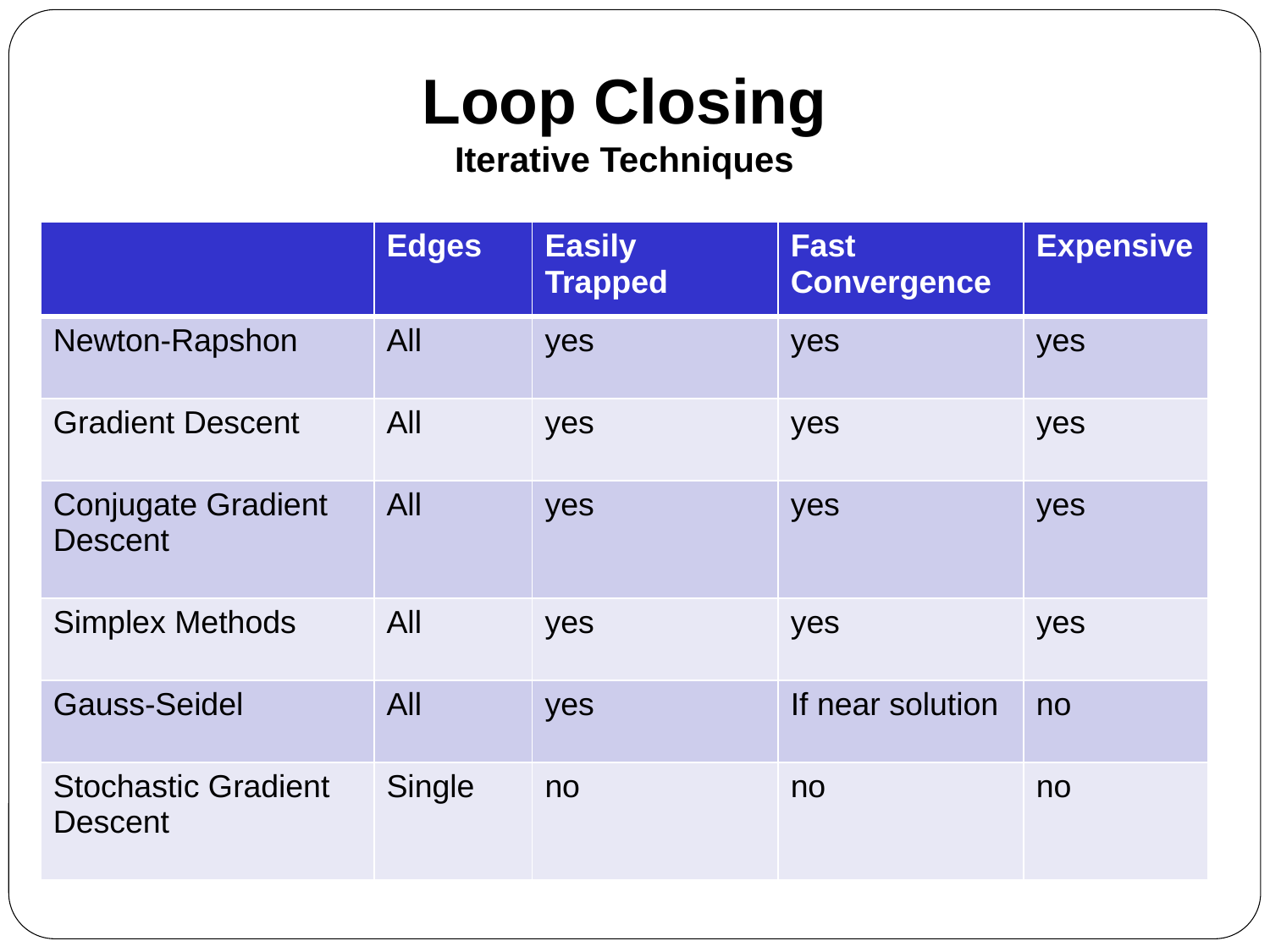

Loop Closing
Iterative Techniques
|  | Edges | Easily Trapped | Fast Convergence | Expensive |
| --- | --- | --- | --- | --- |
| Newton-Rapshon | All | yes | yes | yes |
| Gradient Descent | All | yes | yes | yes |
| Conjugate Gradient Descent | All | yes | yes | yes |
| Simplex Methods | All | yes | yes | yes |
| Gauss-Seidel | All | yes | If near solution | no |
| Stochastic Gradient Descent | Single | no | no | no |